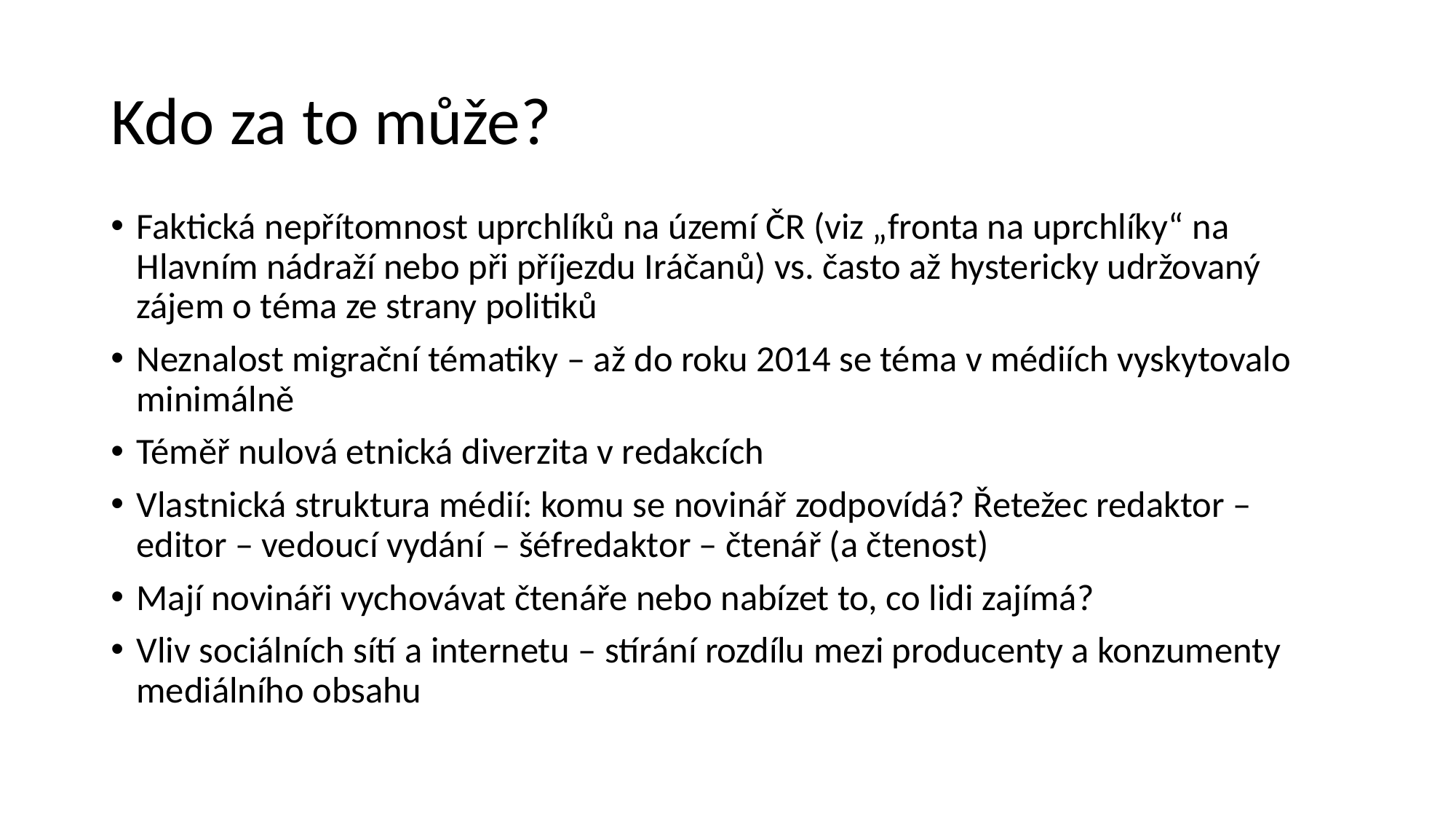

# Kdo za to může?
Faktická nepřítomnost uprchlíků na území ČR (viz „fronta na uprchlíky“ na Hlavním nádraží nebo při příjezdu Iráčanů) vs. často až hystericky udržovaný zájem o téma ze strany politiků
Neznalost migrační tématiky – až do roku 2014 se téma v médiích vyskytovalo minimálně
Téměř nulová etnická diverzita v redakcích
Vlastnická struktura médií: komu se novinář zodpovídá? Řetežec redaktor – editor – vedoucí vydání – šéfredaktor – čtenář (a čtenost)
Mají novináři vychovávat čtenáře nebo nabízet to, co lidi zajímá?
Vliv sociálních sítí a internetu – stírání rozdílu mezi producenty a konzumenty mediálního obsahu